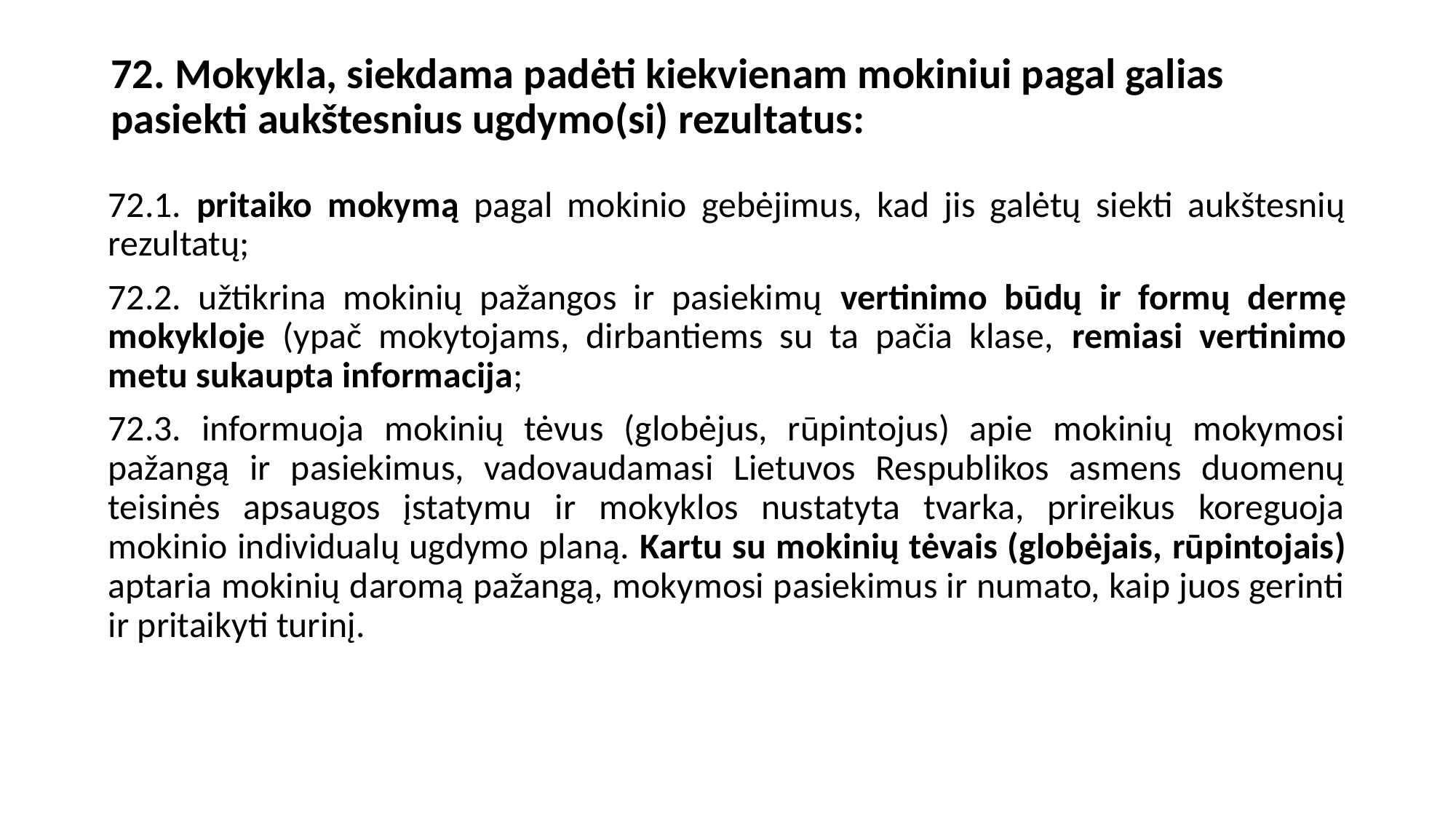

# 72. Mokykla, siekdama padėti kiekvienam mokiniui pagal galias pasiekti aukštesnius ugdymo(si) rezultatus:
72.1. pritaiko mokymą pagal mokinio gebėjimus, kad jis galėtų siekti aukštesnių rezultatų;
72.2. užtikrina mokinių pažangos ir pasiekimų vertinimo būdų ir formų dermę mokykloje (ypač mokytojams, dirbantiems su ta pačia klase, remiasi vertinimo metu sukaupta informacija;
72.3. informuoja mokinių tėvus (globėjus, rūpintojus) apie mokinių mokymosi pažangą ir pasiekimus, vadovaudamasi Lietuvos Respublikos asmens duomenų teisinės apsaugos įstatymu ir mokyklos nustatyta tvarka, prireikus koreguoja mokinio individualų ugdymo planą. Kartu su mokinių tėvais (globėjais, rūpintojais) aptaria mokinių daromą pažangą, mokymosi pasiekimus ir numato, kaip juos gerinti ir pritaikyti turinį.